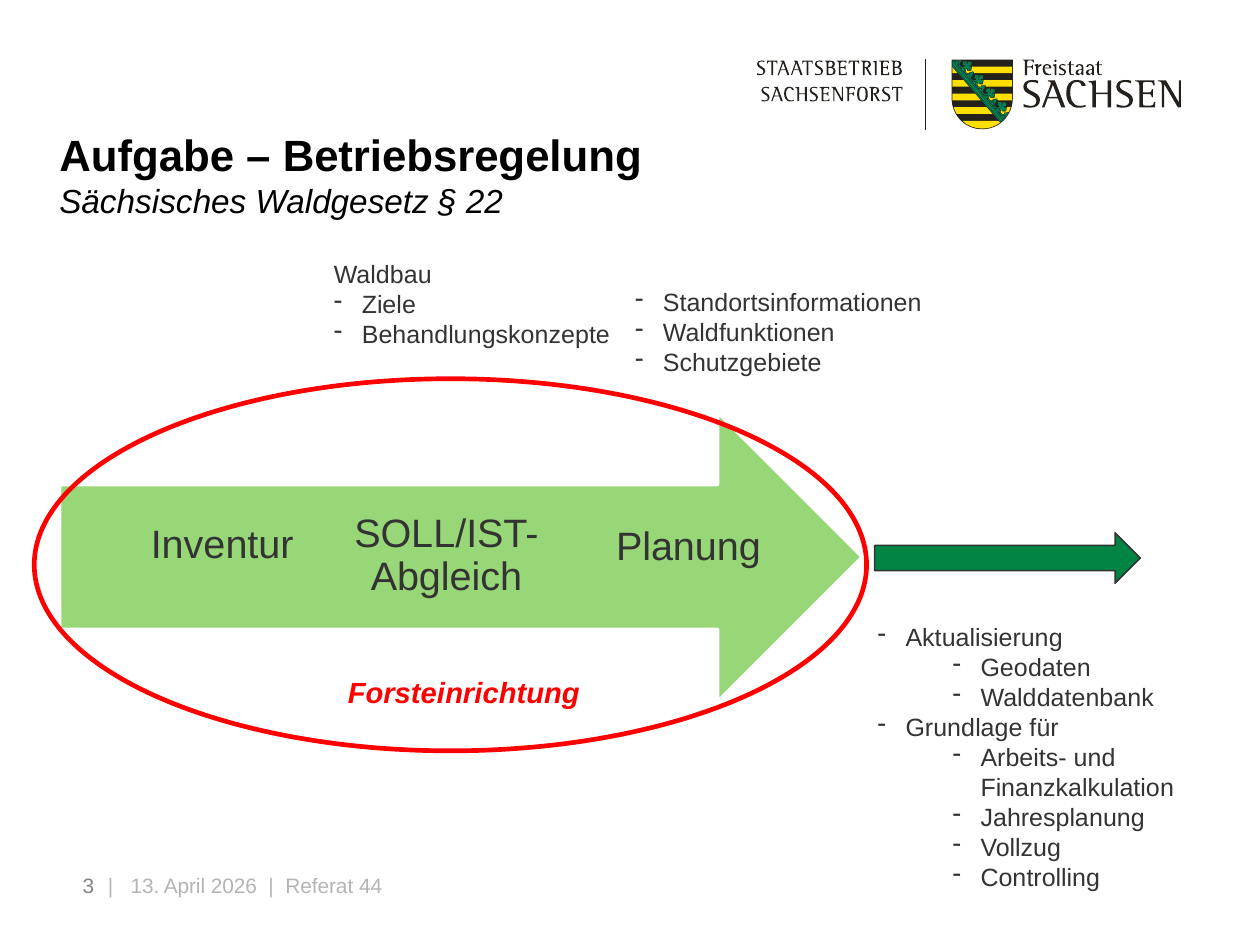

# Aufgabe – Betriebsregelung Sächsisches Waldgesetz § 22
Waldbau
Ziele
Behandlungskonzepte

Standortsinformationen
Waldfunktionen
Schutzgebiete

Planung
SOLL/IST-Abgleich
Inventur

Aktualisierung
Geodaten
Walddatenbank
Grundlage für
Arbeits- und Finanzkalkulation
Jahresplanung
Vollzug
Controlling

Forsteinrichtung
3
|   13. April 2026  |  Referat 44